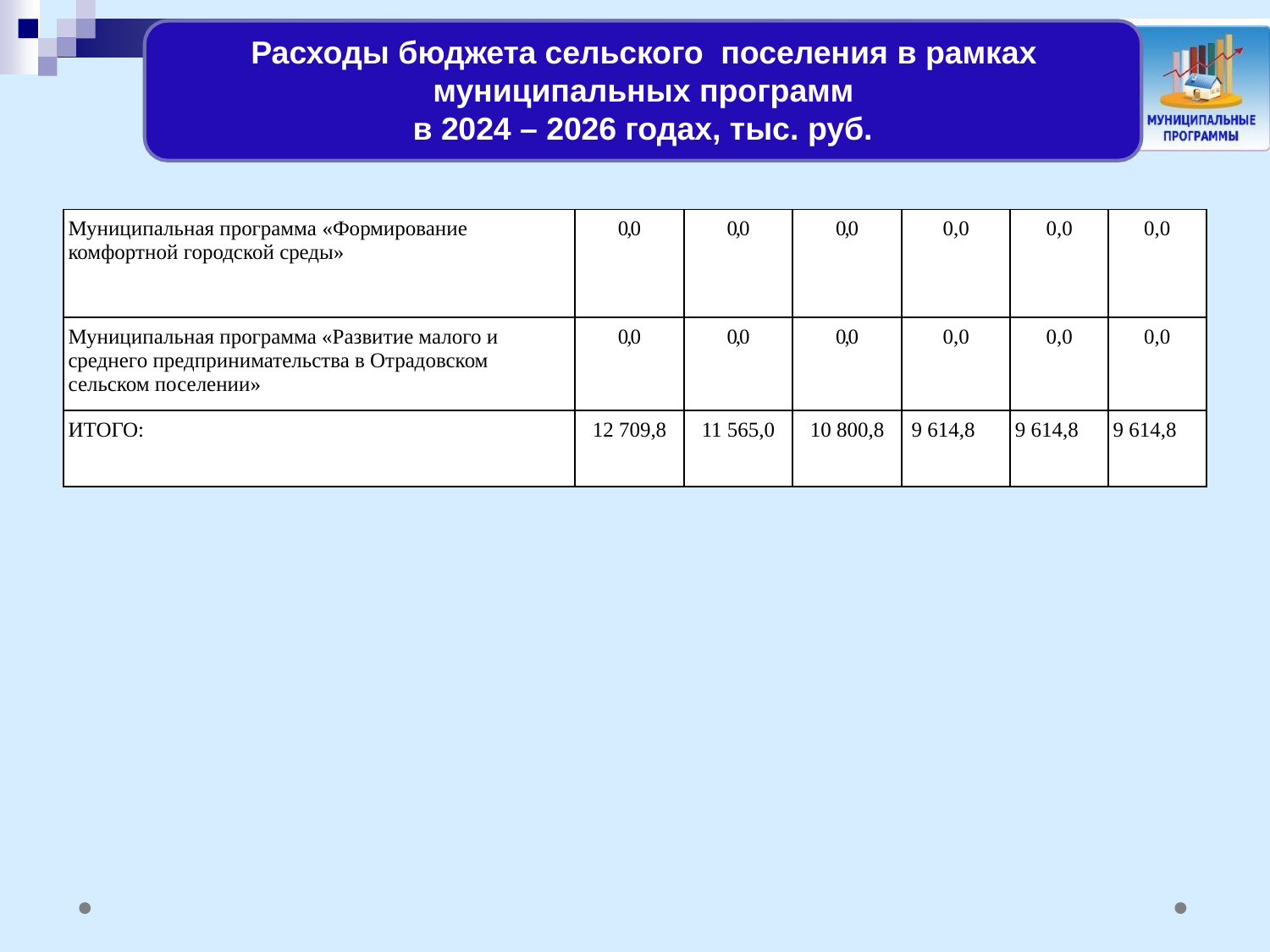

Расходы бюджета сельского  поселения в рамках муниципальных программ
в 2024 – 2026 годах, тыс. руб.

| Муниципальная программа «Формирование комфортной городской среды» | 0,0 | 0,0 | 0,0 | 0,0 | 0,0 | 0,0 |
| --- | --- | --- | --- | --- | --- | --- |
| Муниципальная программа «Развитие малого и среднего предпринимательства в Отрадовском сельском поселении» | 0,0 | 0,0 | 0,0 | 0,0 | 0,0 | 0,0 |
| ИТОГО: | 12 709,8 | 11 565,0 | 10 800,8 | 9 614,8 | 9 614,8 | 9 614,8 |